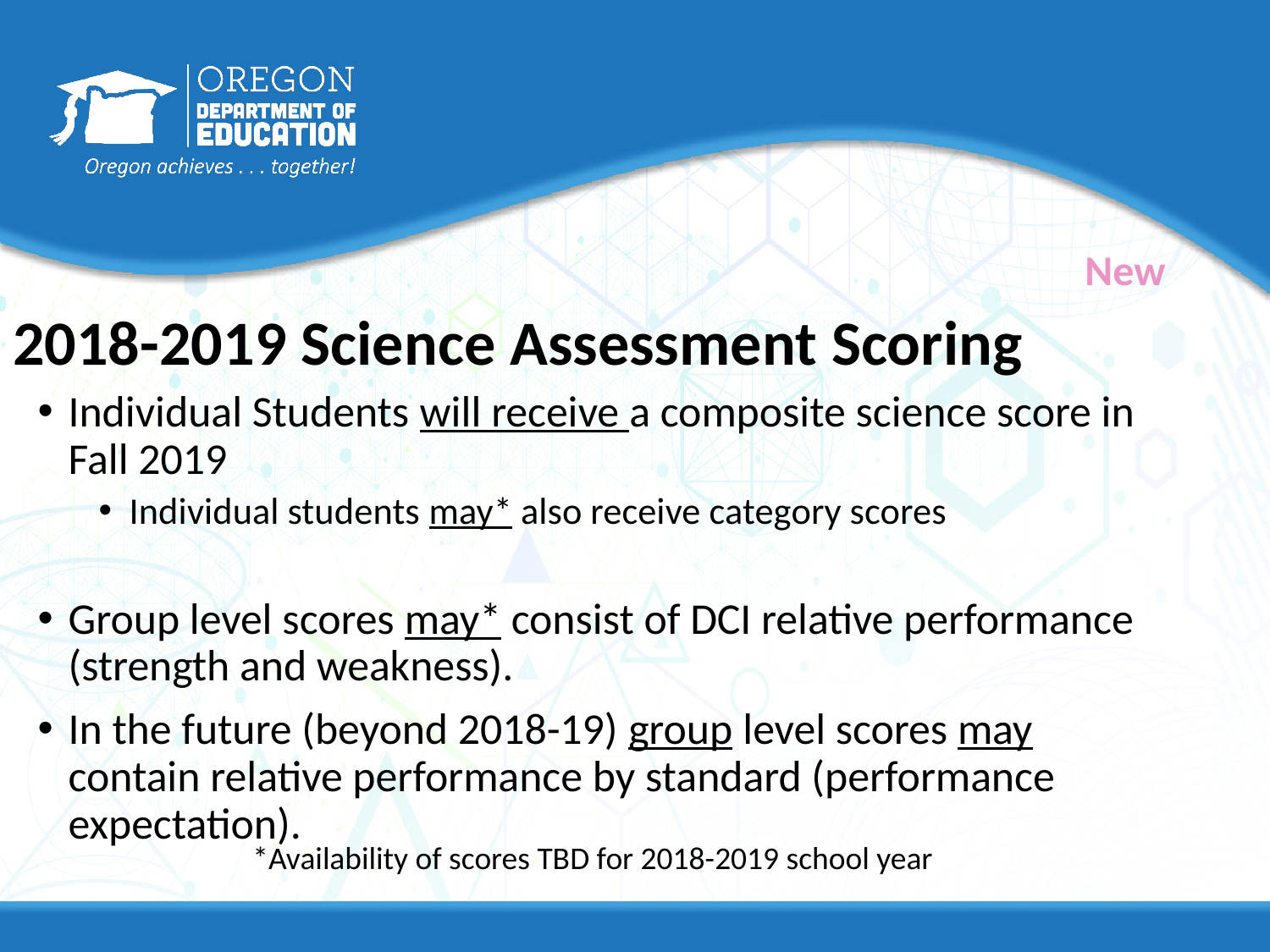

New
# 2018-2019 Science Assessment Scoring
Individual Students will receive a composite science score in Fall 2019
Individual students may* also receive category scores

Group level scores may* consist of DCI relative performance (strength and weakness).
In the future (beyond 2018-19) group level scores may contain relative performance by standard (performance expectation).

*Availability of scores TBD for 2018-2019 school year